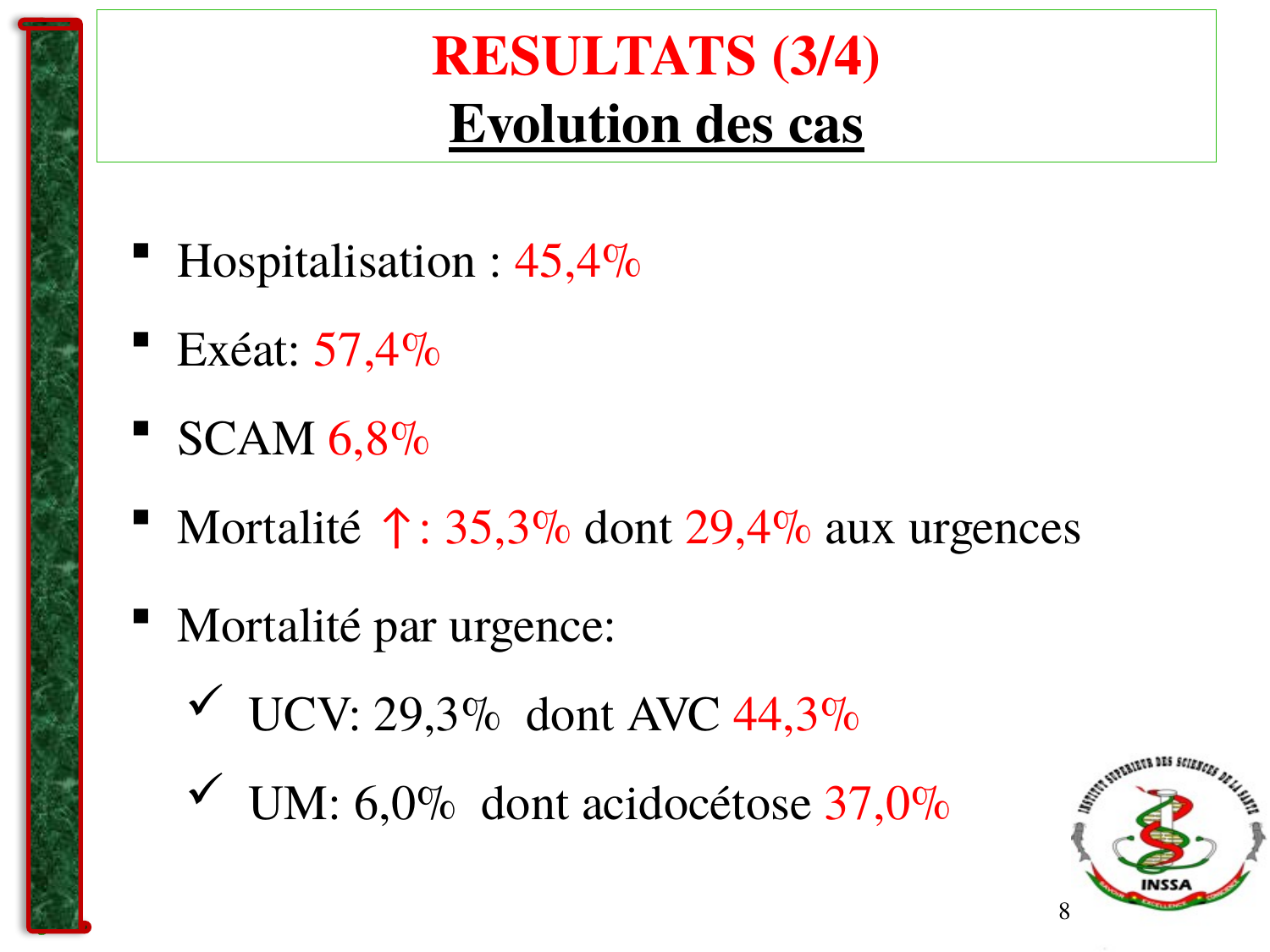

# RESULTATS (3/4) Evolution des cas
Hospitalisation : 45,4%
Exéat: 57,4%
SCAM 6,8%
Mortalité ↑: 35,3% dont 29,4% aux urgences
Mortalité par urgence:
UCV: 29,3%  dont AVC 44,3%
UM: 6,0%  dont acidocétose 37,0%

8